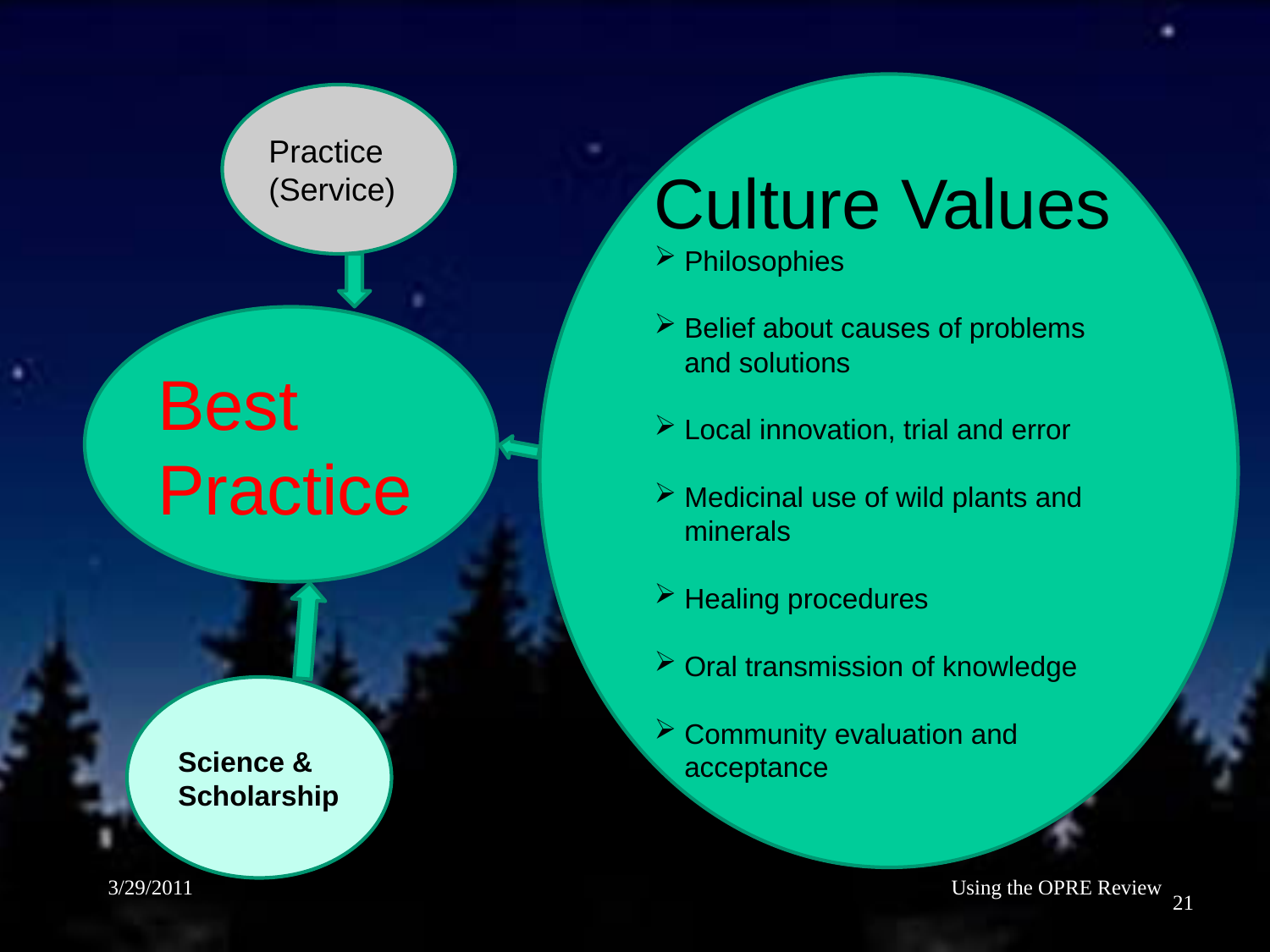

Culture Values
Philosophies

Belief about causes of problems and solutions

Local innovation, trial and error

Medicinal use of wild plants and minerals

Healing procedures

Oral transmission of knowledge

Community evaluation and   acceptance
Practice (Service)

Best Practice

Science & Scholarship
3/29/2011
Using the OPRE Review
21